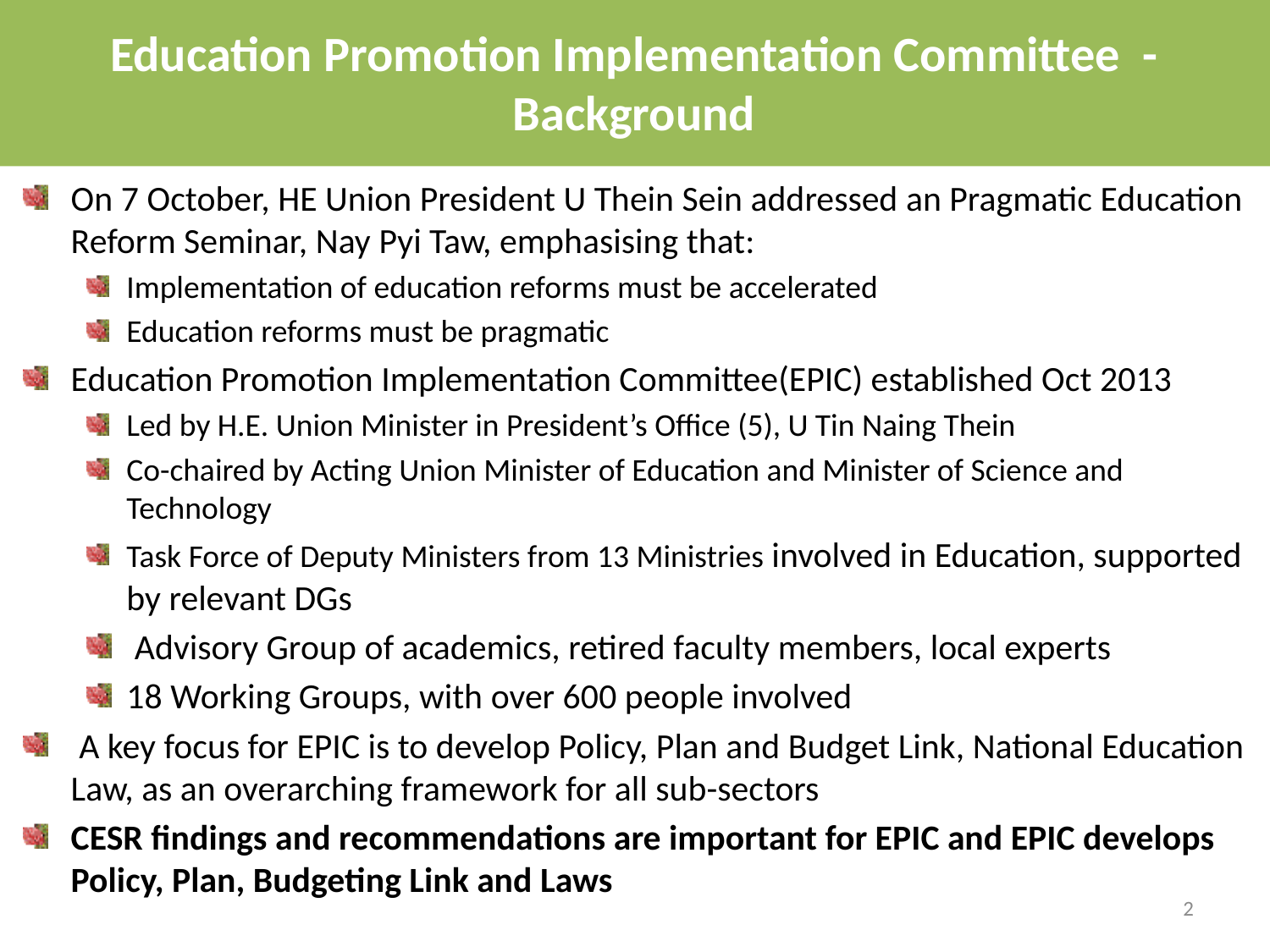

# Committee for Implementation of Education Promotion – Diamond Jubilee
Education Promotion Implementation Committee  - Background
On 7 October, HE Union President U Thein Sein addressed an Pragmatic Education Reform Seminar, Nay Pyi Taw, emphasising that:
Implementation of education reforms must be accelerated
Education reforms must be pragmatic
Education Promotion Implementation Committee(EPIC) established Oct 2013
Led by H.E. Union Minister in President’s Office (5), U Tin Naing Thein
Co-chaired by Acting Union Minister of Education and Minister of Science and Technology
Task Force of Deputy Ministers from 13 Ministries involved in Education, supported by relevant DGs
 Advisory Group of academics, retired faculty members, local experts
18 Working Groups, with over 600 people involved
 A key focus for EPIC is to develop Policy, Plan and Budget Link, National Education Law, as an overarching framework for all sub-sectors
CESR findings and recommendations are important for EPIC and EPIC develops Policy, Plan, Budgeting Link and Laws
2